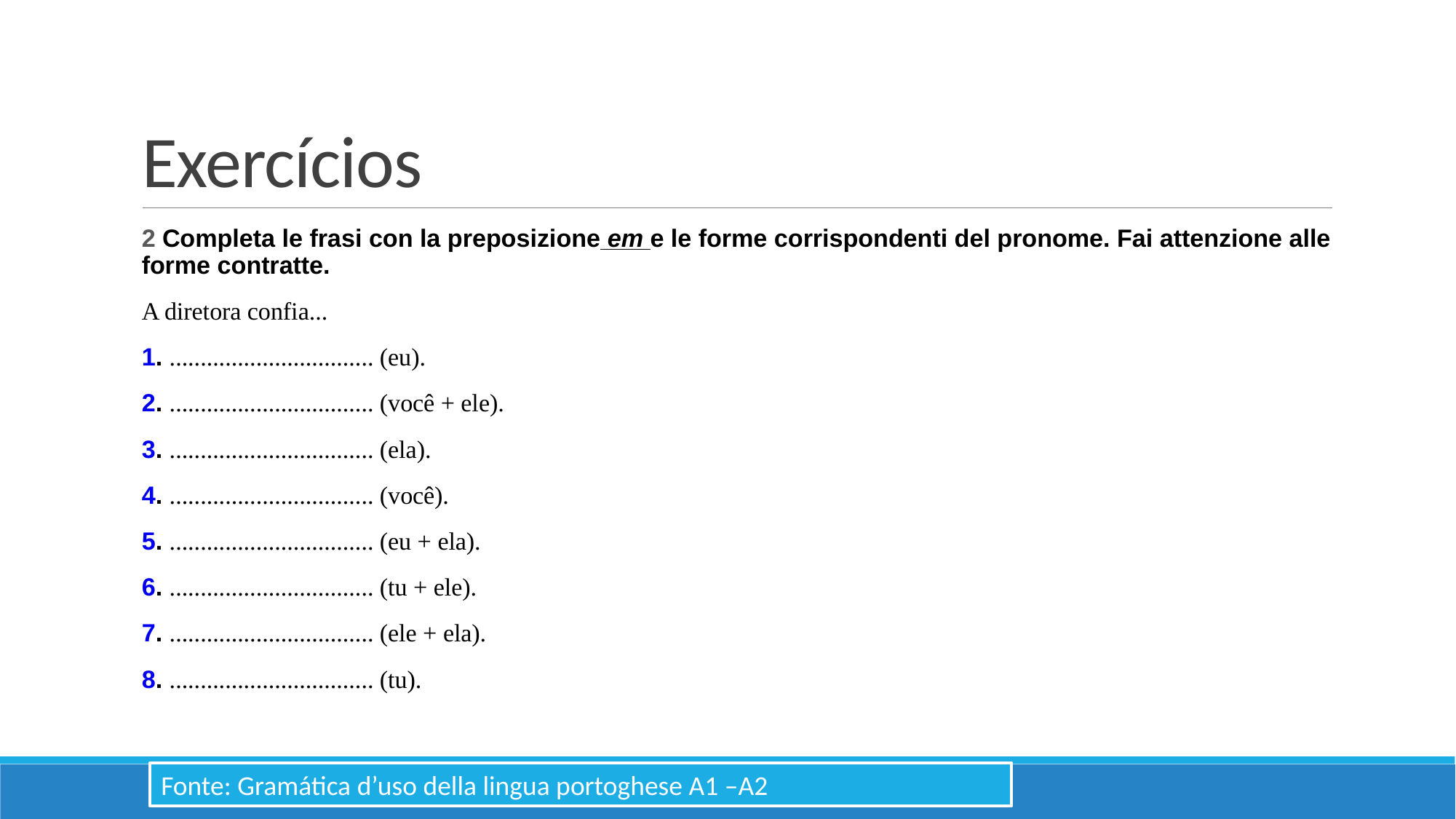

# Exercícios
2 Completa le frasi con la preposizione em e le forme corrispondenti del pronome. Fai attenzione alle forme contratte.
A diretora confia...
1. ................................. (eu).
2. ................................. (você + ele).
3. ................................. (ela).
4. ................................. (você).
5. ................................. (eu + ela).
6. ................................. (tu + ele).
7. ................................. (ele + ela).
8. ................................. (tu).
Fonte: Gramática d’uso della lingua portoghese A1 –A2